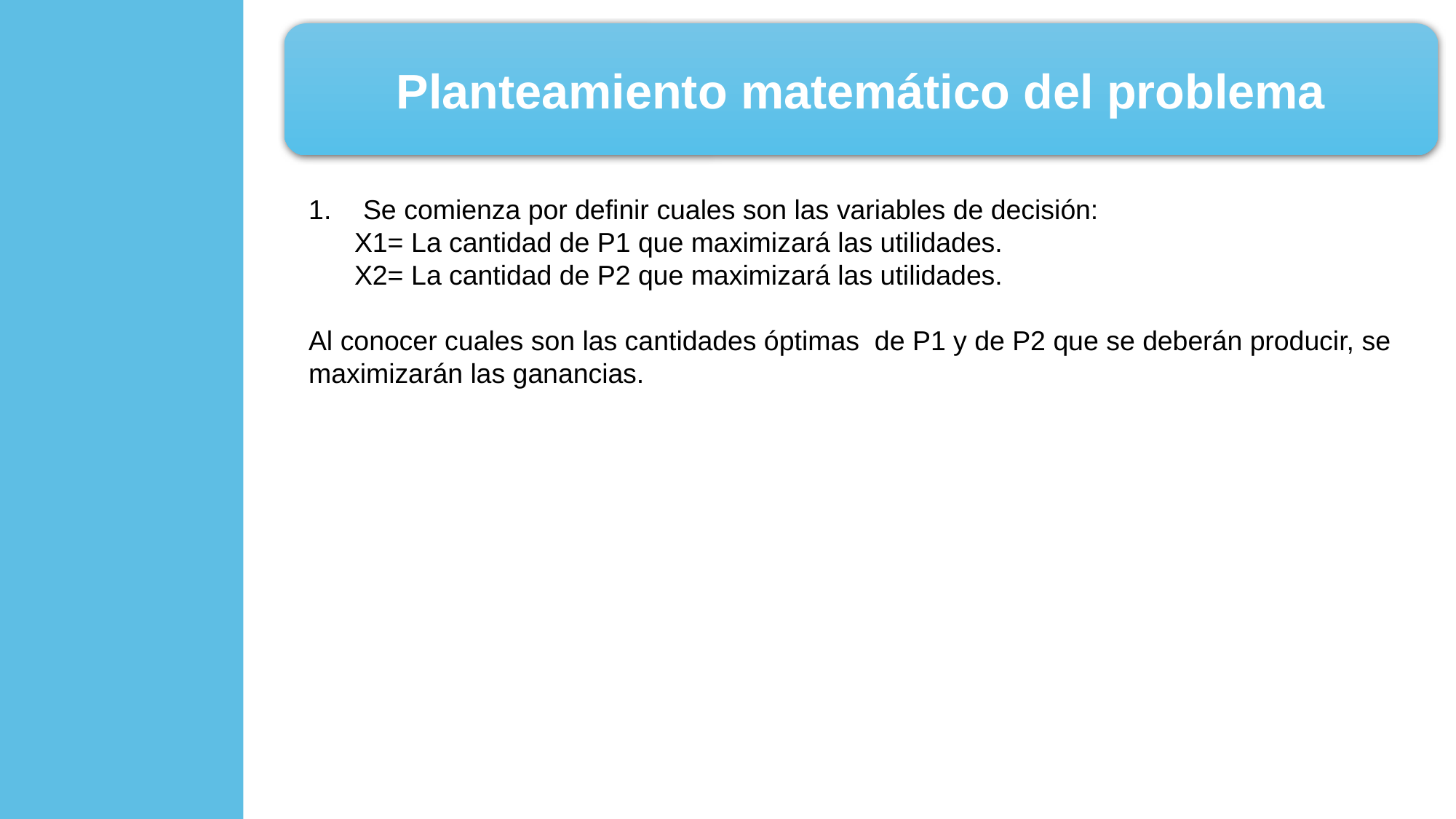

Planteamiento matemático del problema
Se comienza por definir cuales son las variables de decisión:
      X1= La cantidad de P1 que maximizará las utilidades.
      X2= La cantidad de P2 que maximizará las utilidades.

Al conocer cuales son las cantidades óptimas  de P1 y de P2 que se deberán producir, se maximizarán las ganancias.